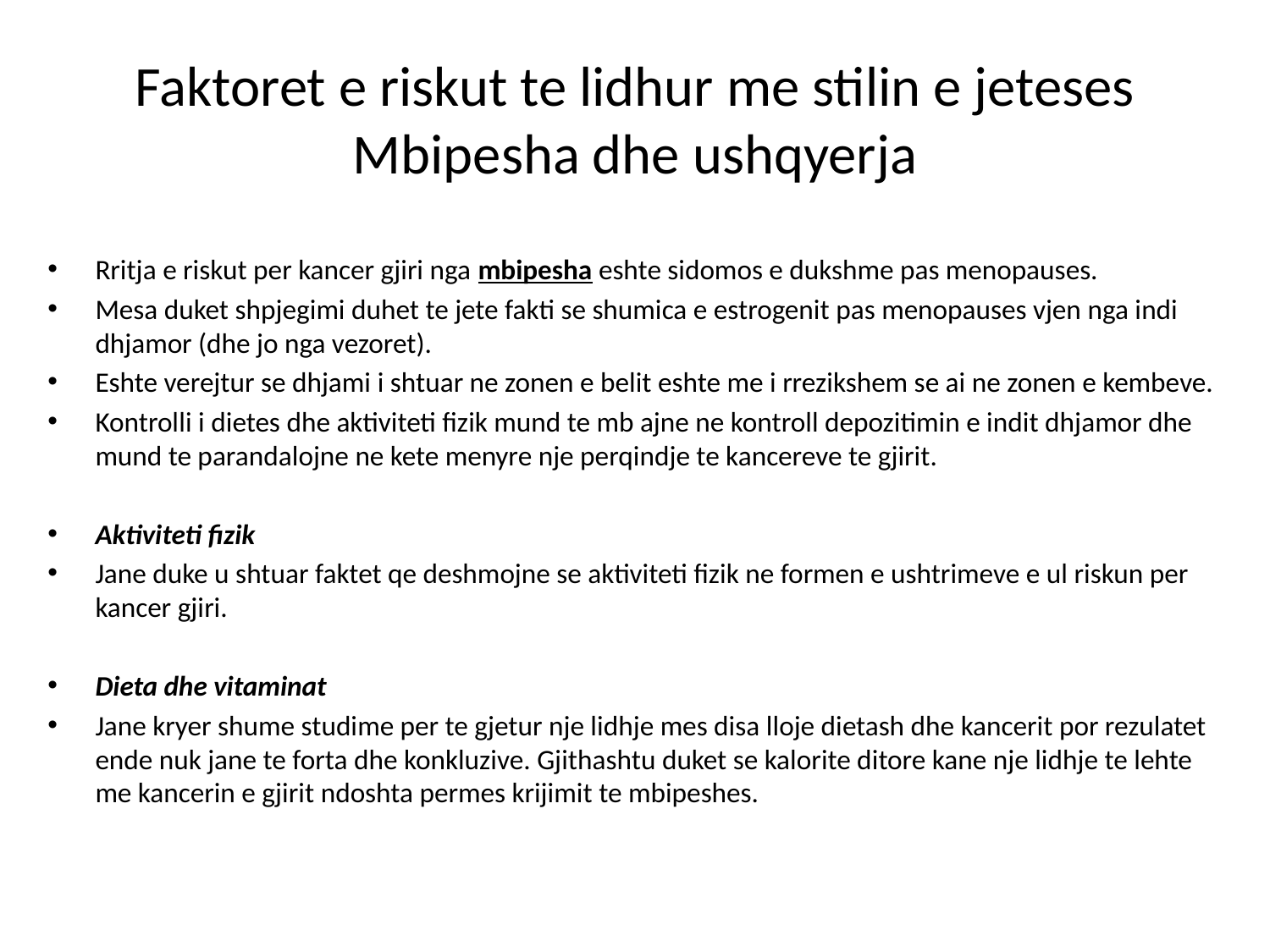

# Faktoret e riskut te lidhur me stilin e jeteses Mbipesha dhe ushqyerja

Rritja e riskut per kancer gjiri nga mbipesha eshte sidomos e dukshme pas menopauses.
Mesa duket shpjegimi duhet te jete fakti se shumica e estrogenit pas menopauses vjen nga indi dhjamor (dhe jo nga vezoret).
Eshte verejtur se dhjami i shtuar ne zonen e belit eshte me i rrezikshem se ai ne zonen e kembeve.
Kontrolli i dietes dhe aktiviteti fizik mund te mb ajne ne kontroll depozitimin e indit dhjamor dhe mund te parandalojne ne kete menyre nje perqindje te kancereve te gjirit.

Aktiviteti fizik
Jane duke u shtuar faktet qe deshmojne se aktiviteti fizik ne formen e ushtrimeve e ul riskun per kancer gjiri.

Dieta dhe vitaminat
Jane kryer shume studime per te gjetur nje lidhje mes disa lloje dietash dhe kancerit por rezulatet ende nuk jane te forta dhe konkluzive. Gjithashtu duket se kalorite ditore kane nje lidhje te lehte me kancerin e gjirit ndoshta permes krijimit te mbipeshes.